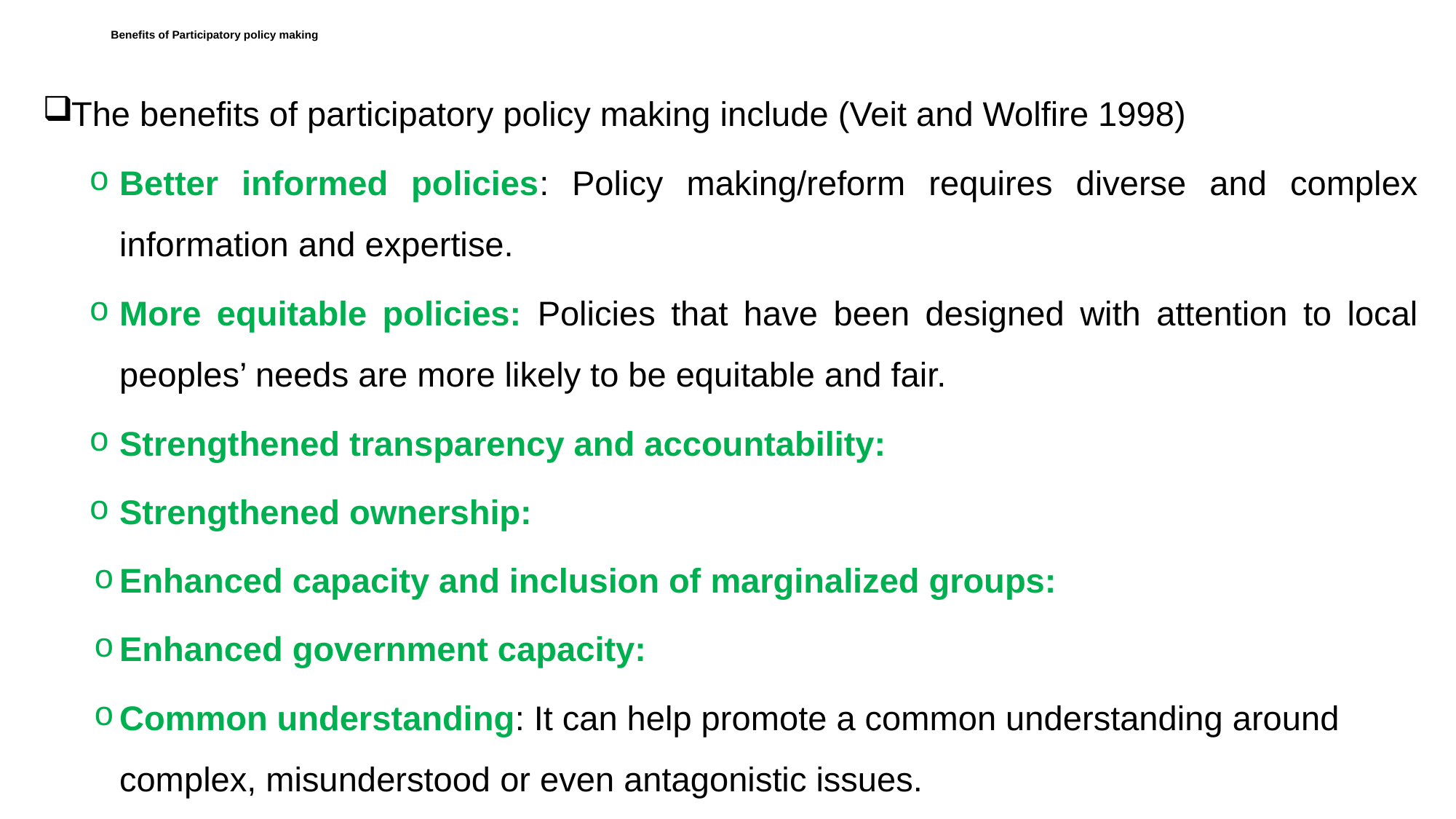

# Benefits of Participatory policy making
The benefits of participatory policy making include (Veit and Wolfire 1998)
Better informed policies: Policy making/reform requires diverse and complex information and expertise.
More equitable policies: Policies that have been designed with attention to local peoples’ needs are more likely to be equitable and fair.
Strengthened transparency and accountability:
Strengthened ownership:
Enhanced capacity and inclusion of marginalized groups:
Enhanced government capacity:
Common understanding: It can help promote a common understanding around complex, misunderstood or even antagonistic issues.